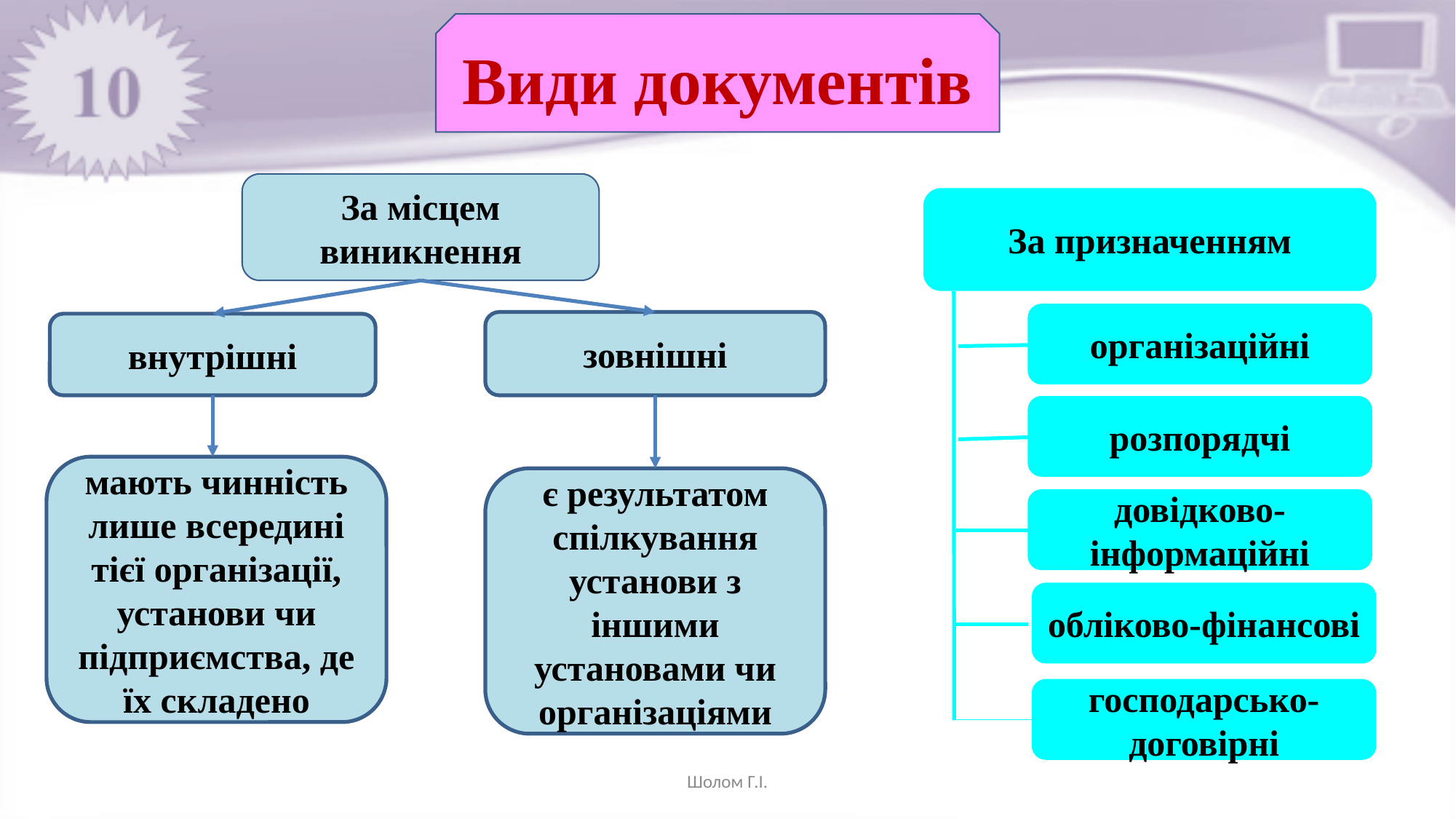

Види документів
За місцем виникнення
зовнішні
внутрішні
мають чинність лише всередині тієї організації, установи чи підприємства, де їх складено
є результатом спілкування установи з іншими установами чи організаціями
За призначенням
організаційні
розпорядчі
довідково-інформаційні
господарсько-договірні
обліково-фінансові
Шолом Г.І.